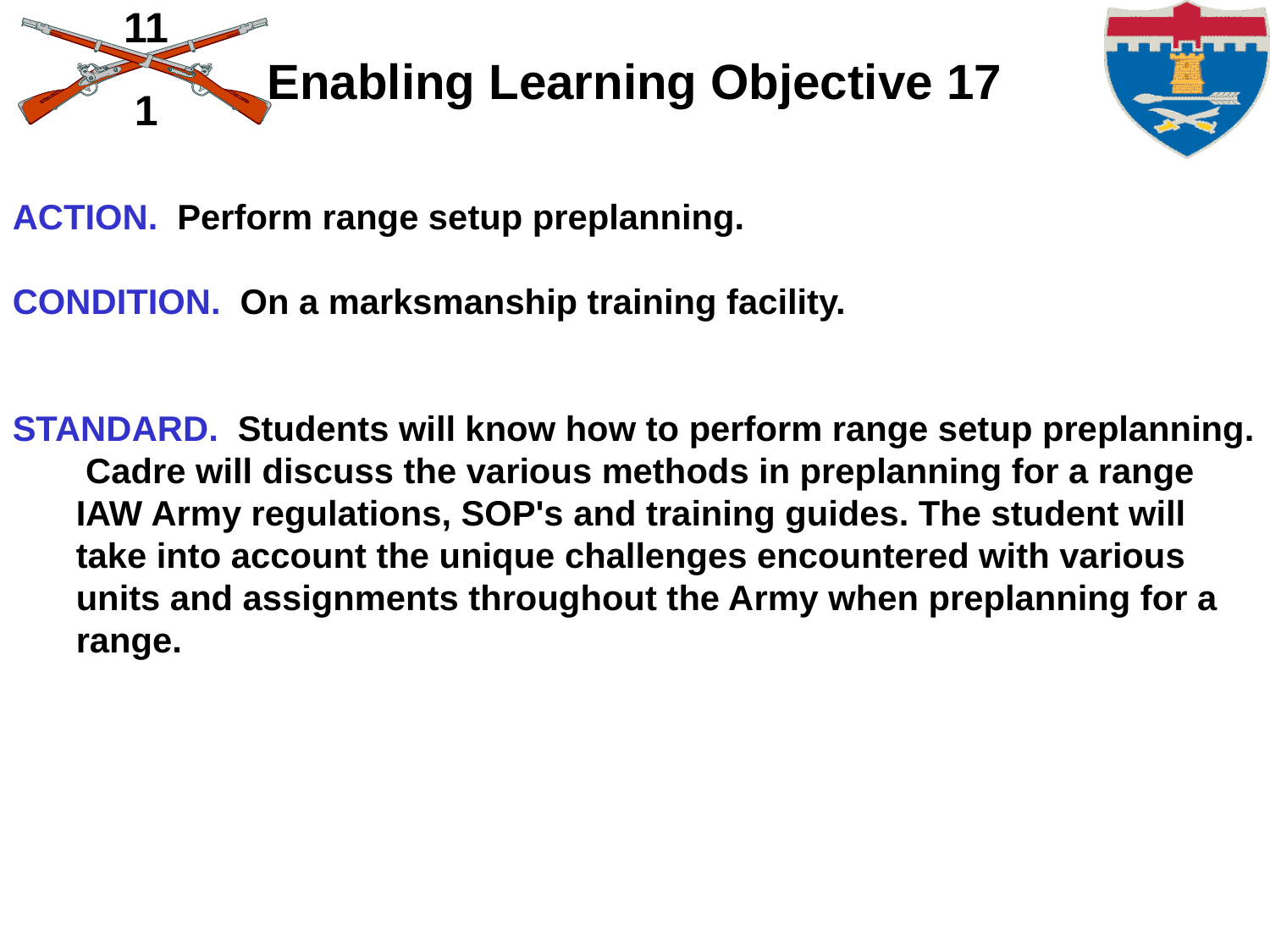

# Enabling Learning Objective 17
ACTION.  Perform range setup preplanning.

CONDITION.  On a marksmanship training facility.

STANDARD.  Students will know how to perform range setup preplanning.  Cadre will discuss the various methods in preplanning for a range IAW Army regulations, SOP's and training guides. The student will take into account the unique challenges encountered with various units and assignments throughout the Army when preplanning for a range.